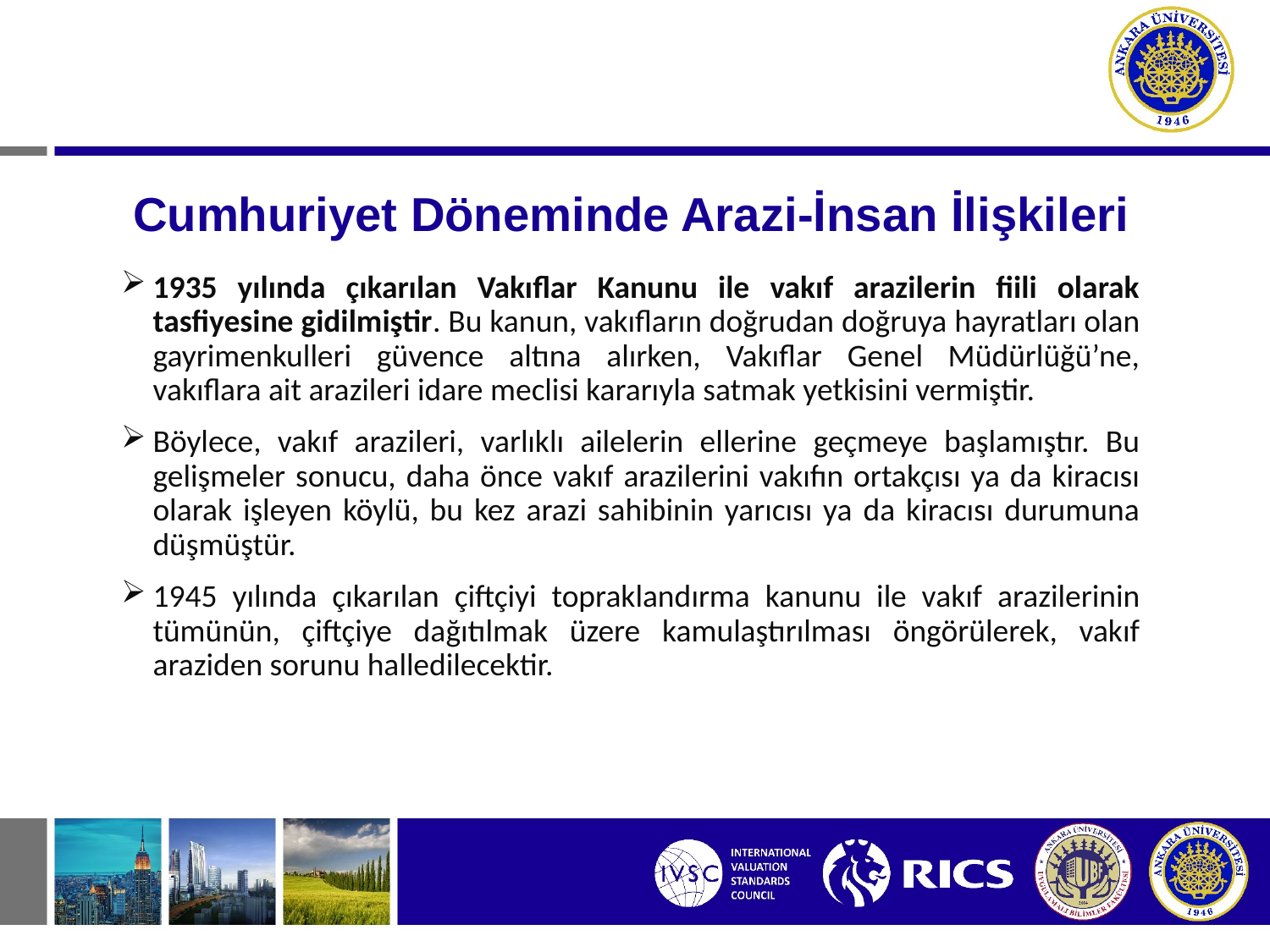

# Cumhuriyet Döneminde Arazi-İnsan İlişkileri
1935 yılında çıkarılan Vakıflar Kanunu ile vakıf arazilerin fiili olarak tasfiyesine gidilmiştir. Bu kanun, vakıfların doğrudan doğruya hayratları olan gayrimenkulleri güvence altına alırken, Vakıflar Genel Müdürlüğü’ne, vakıflara ait arazileri idare meclisi kararıyla satmak yetkisini vermiştir.
Böylece, vakıf arazileri, varlıklı ailelerin ellerine geçmeye başlamıştır. Bu gelişmeler sonucu, daha önce vakıf arazilerini vakıfın ortakçısı ya da kiracısı olarak işleyen köylü, bu kez arazi sahibinin yarıcısı ya da kiracısı durumuna düşmüştür.
1945 yılında çıkarılan çiftçiyi topraklandırma kanunu ile vakıf arazilerinin tümünün, çiftçiye dağıtılmak üzere kamulaştırılması öngörülerek, vakıf araziden sorunu halledilecektir.